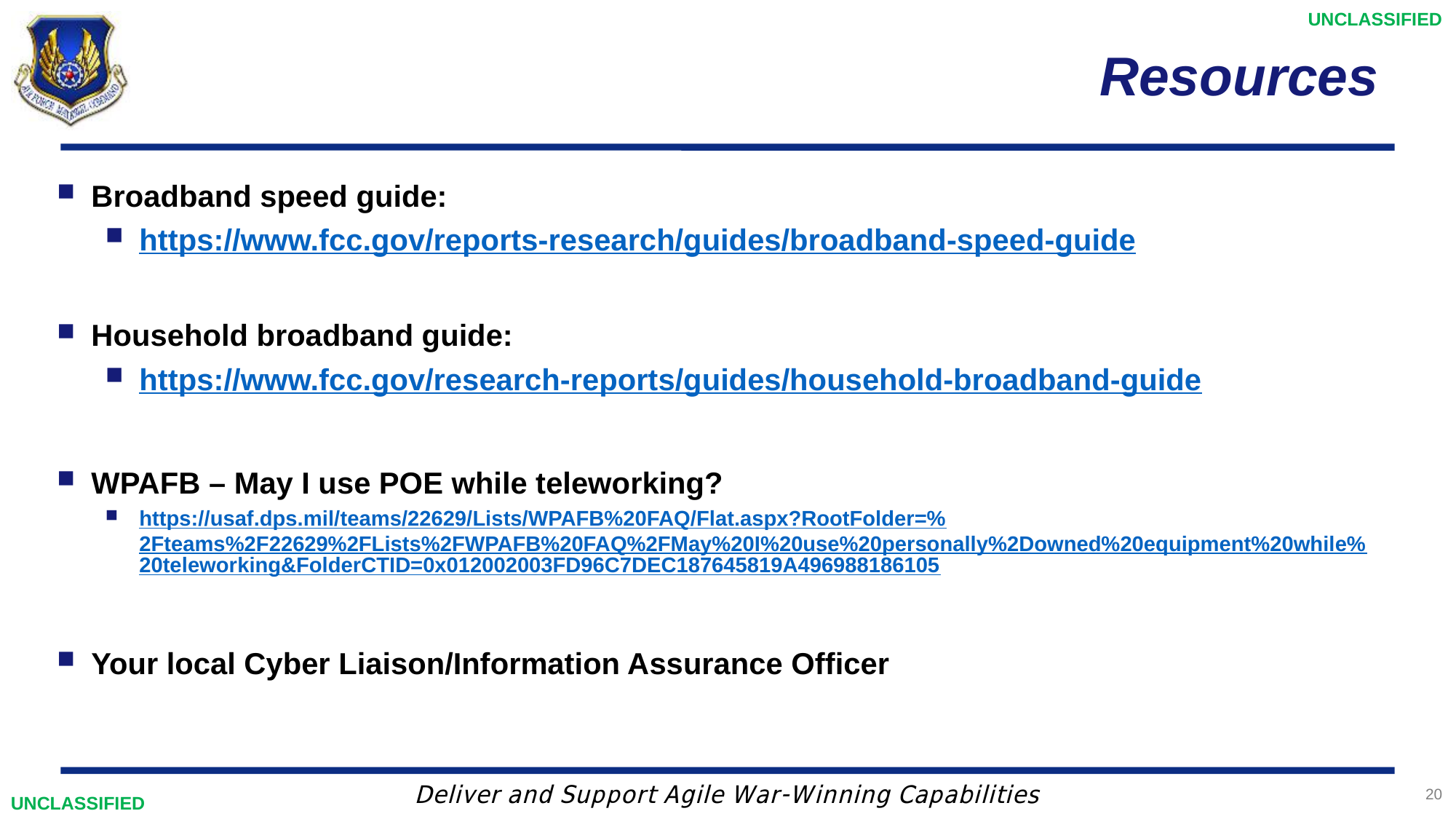

# Resources
Broadband speed guide:
https://www.fcc.gov/reports-research/guides/broadband-speed-guide

Household broadband guide:
https://www.fcc.gov/research-reports/guides/household-broadband-guide

WPAFB – May I use POE while teleworking?
https://usaf.dps.mil/teams/22629/Lists/WPAFB%20FAQ/Flat.aspx?RootFolder=%2Fteams%2F22629%2FLists%2FWPAFB%20FAQ%2FMay%20I%20use%20personally%2Downed%20equipment%20while%20teleworking&FolderCTID=0x012002003FD96C7DEC187645819A496988186105

Your local Cyber Liaison/Information Assurance Officer
20